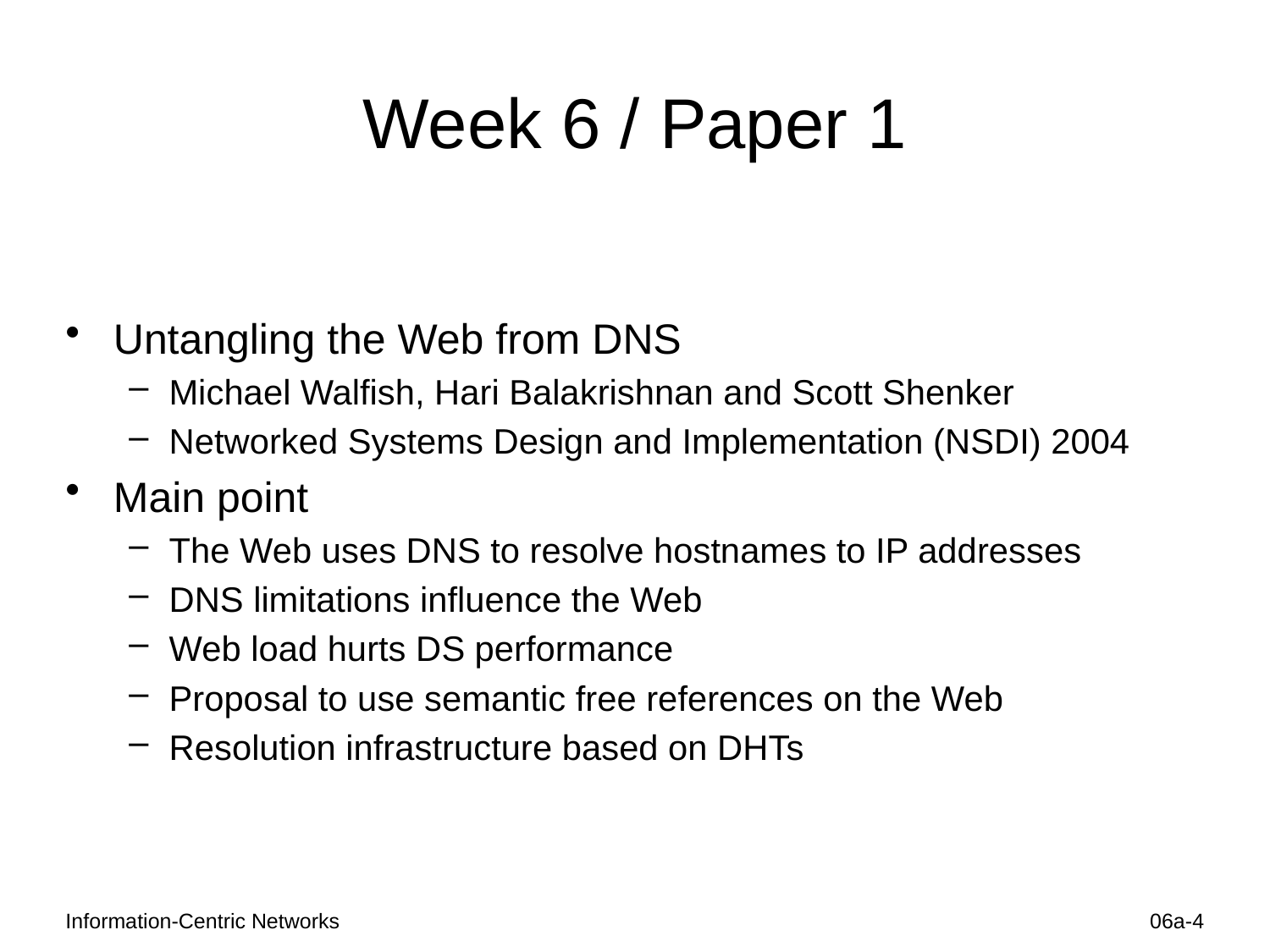

# Week 6 / Paper 1
Untangling the Web from DNS
Michael Walfish, Hari Balakrishnan and Scott Shenker
Networked Systems Design and Implementation (NSDI) 2004
Main point
The Web uses DNS to resolve hostnames to IP addresses
DNS limitations influence the Web
Web load hurts DS performance
Proposal to use semantic free references on the Web
Resolution infrastructure based on DHTs
Information-Centric Networks
06a-4